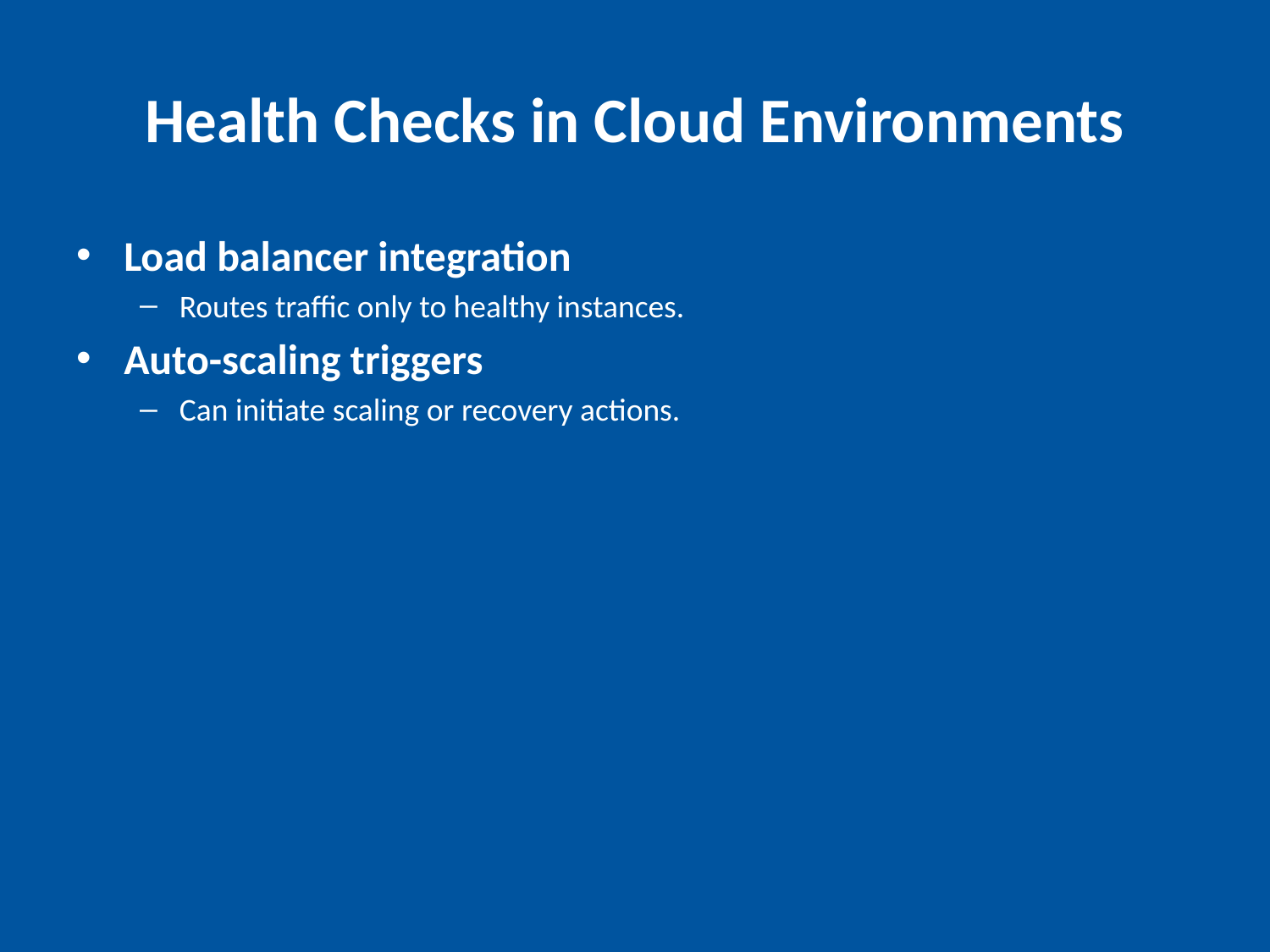

# Health Checks in Cloud Environments
Load balancer integration
Routes traffic only to healthy instances.
Auto-scaling triggers
Can initiate scaling or recovery actions.